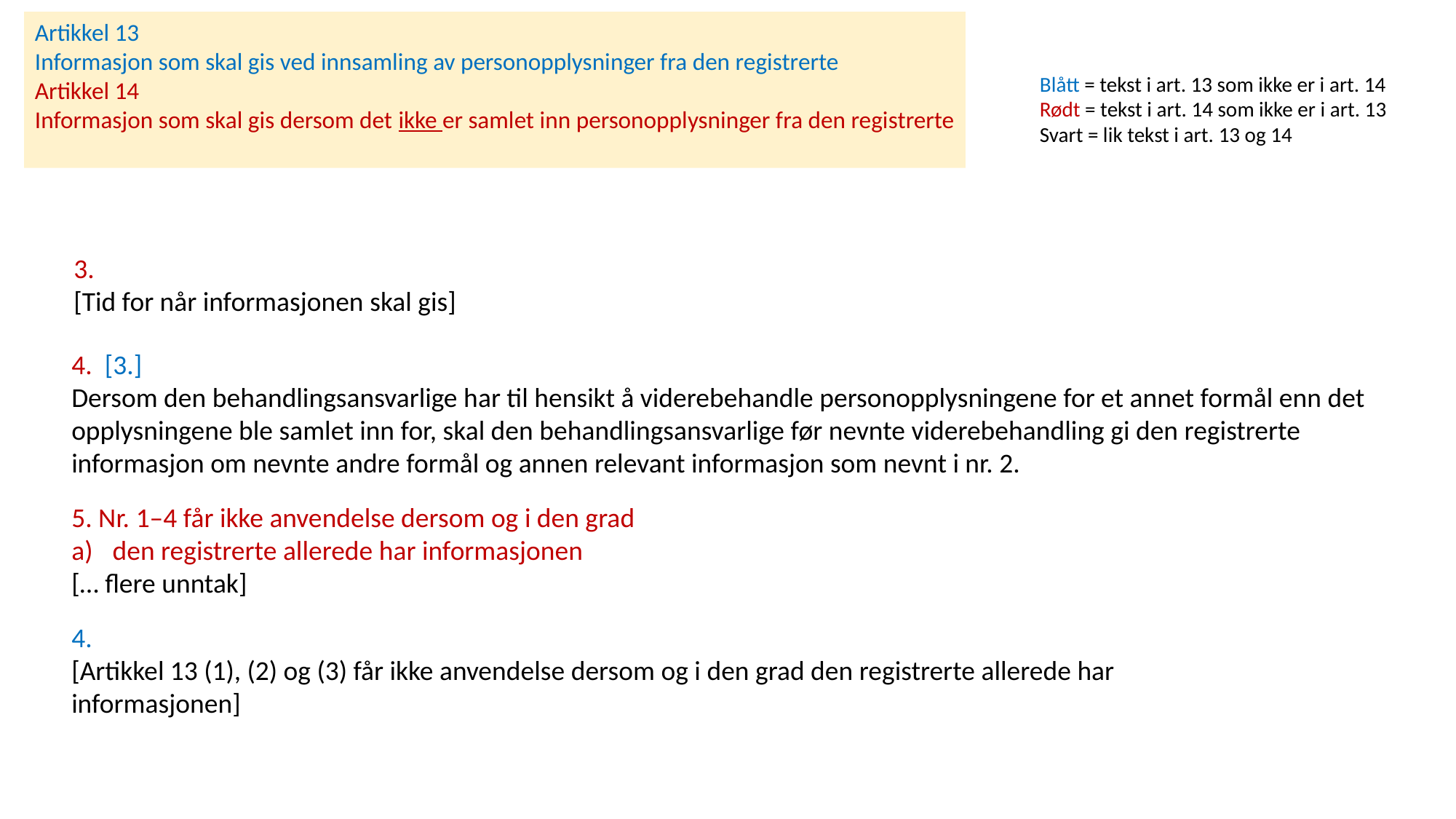

Artikkel 13
Informasjon som skal gis ved innsamling av personopplysninger fra den registrerte
Artikkel 14
Informasjon som skal gis dersom det ikke er samlet inn personopplysninger fra den registrerte

Blått = tekst i art. 13 som ikke er i art. 14
Rødt = tekst i art. 14 som ikke er i art. 13
Svart = lik tekst i art. 13 og 14
3.
[Tid for når informasjonen skal gis]
4.  [3.]
Dersom den behandlingsansvarlige har til hensikt å viderebehandle personopplysningene for et annet formål enn det
opplysningene ble samlet inn for, skal den behandlingsansvarlige før nevnte viderebehandling gi den registrerte informasjon om nevnte andre formål og annen relevant informasjon som nevnt i nr. 2.
5. Nr. 1–4 får ikke anvendelse dersom og i den grad
den registrerte allerede har informasjonen
[… flere unntak]
4.
[Artikkel 13 (1), (2) og (3) får ikke anvendelse dersom og i den grad den registrerte allerede har informasjonen]